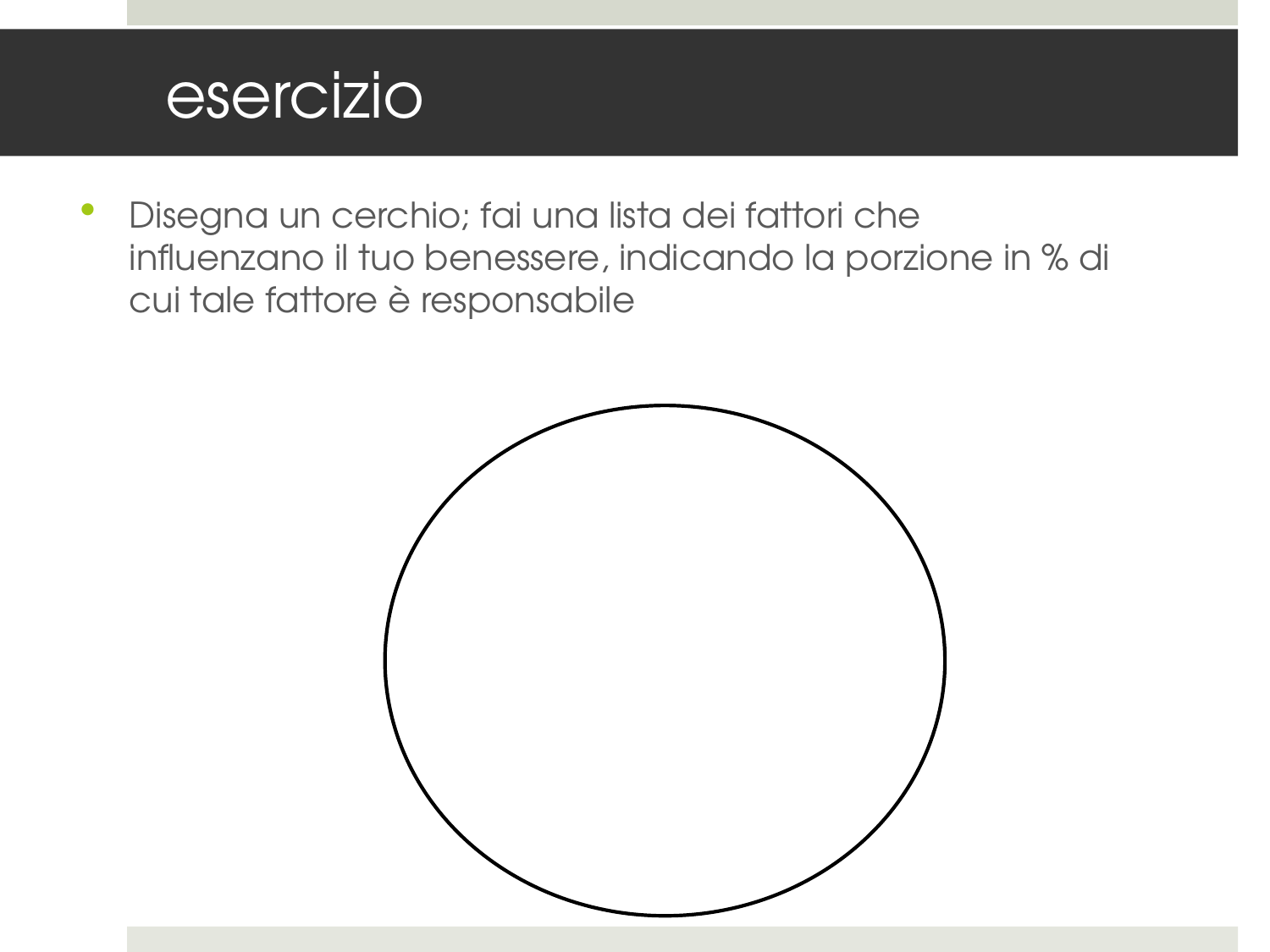

# esercizio
Disegna un cerchio; fai una lista dei fattori che influenzano il tuo benessere, indicando la porzione in % di cui tale fattore è responsabile